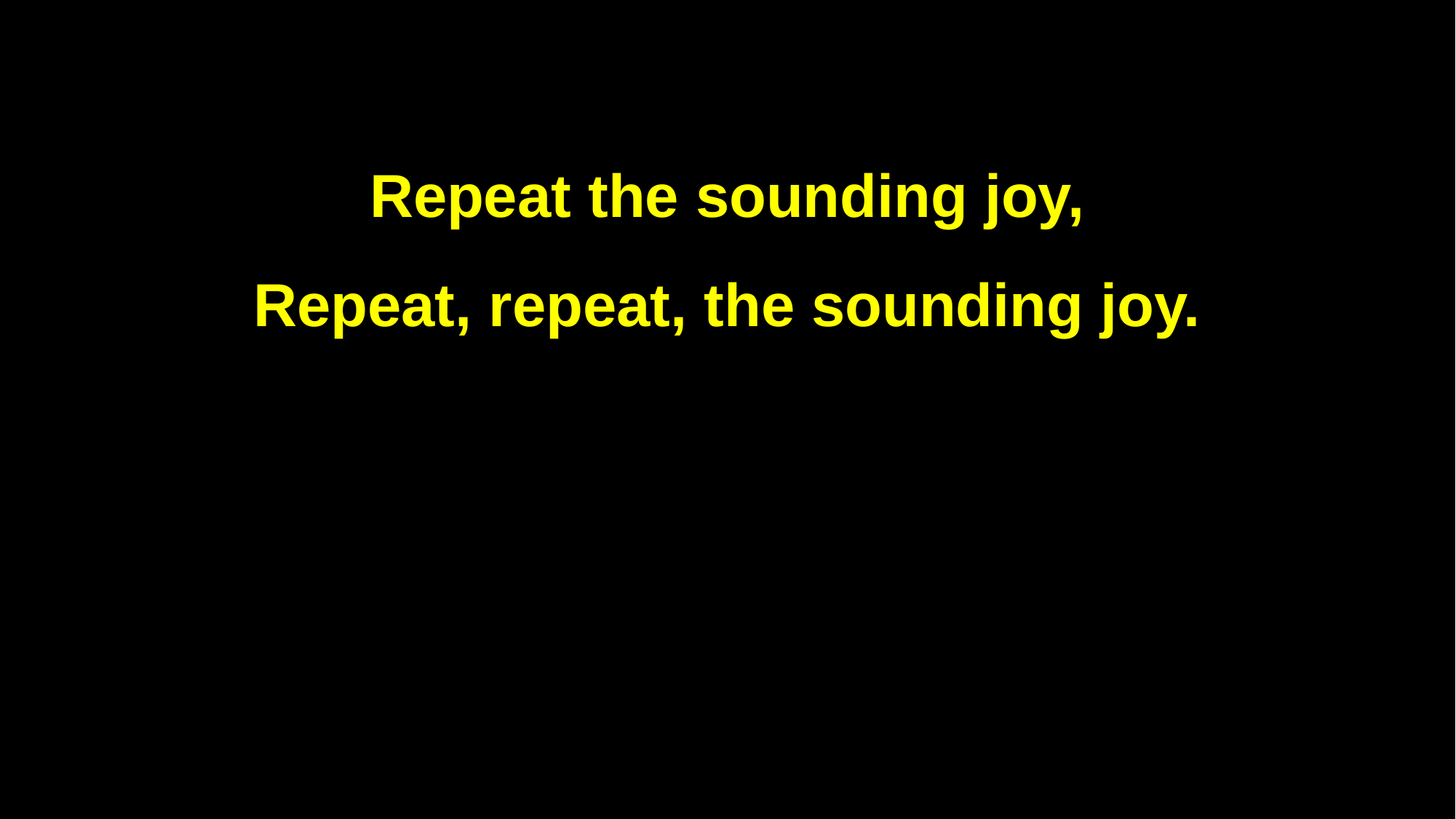

Repeat the sounding joy,
Repeat, repeat, the sounding joy.